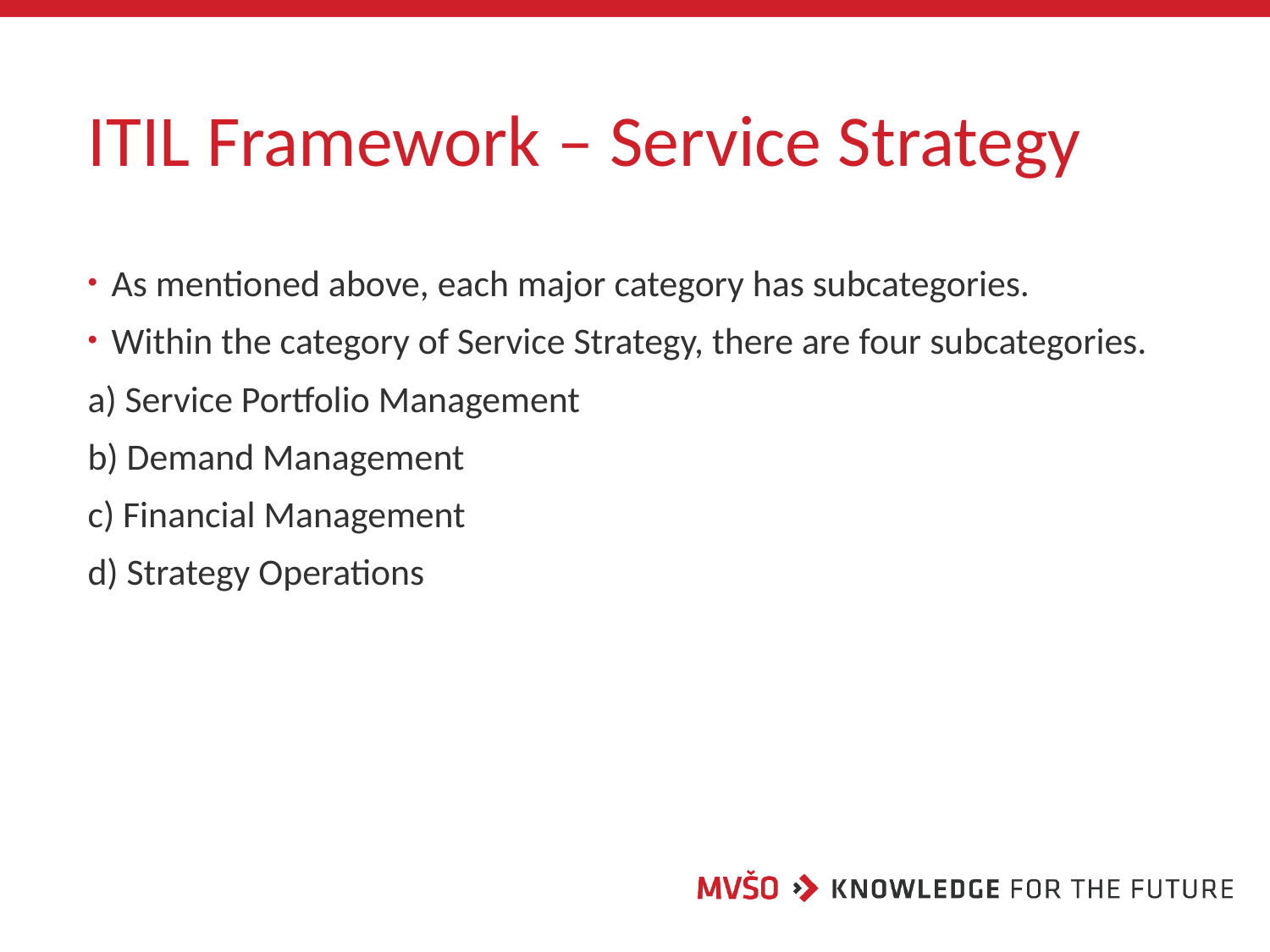

# ITIL Framework – Service Strategy
As mentioned above, each major category has subcategories.
Within the category of Service Strategy, there are four subcategories.
a) Service Portfolio Management
b) Demand Management
c) Financial Management
d) Strategy Operations